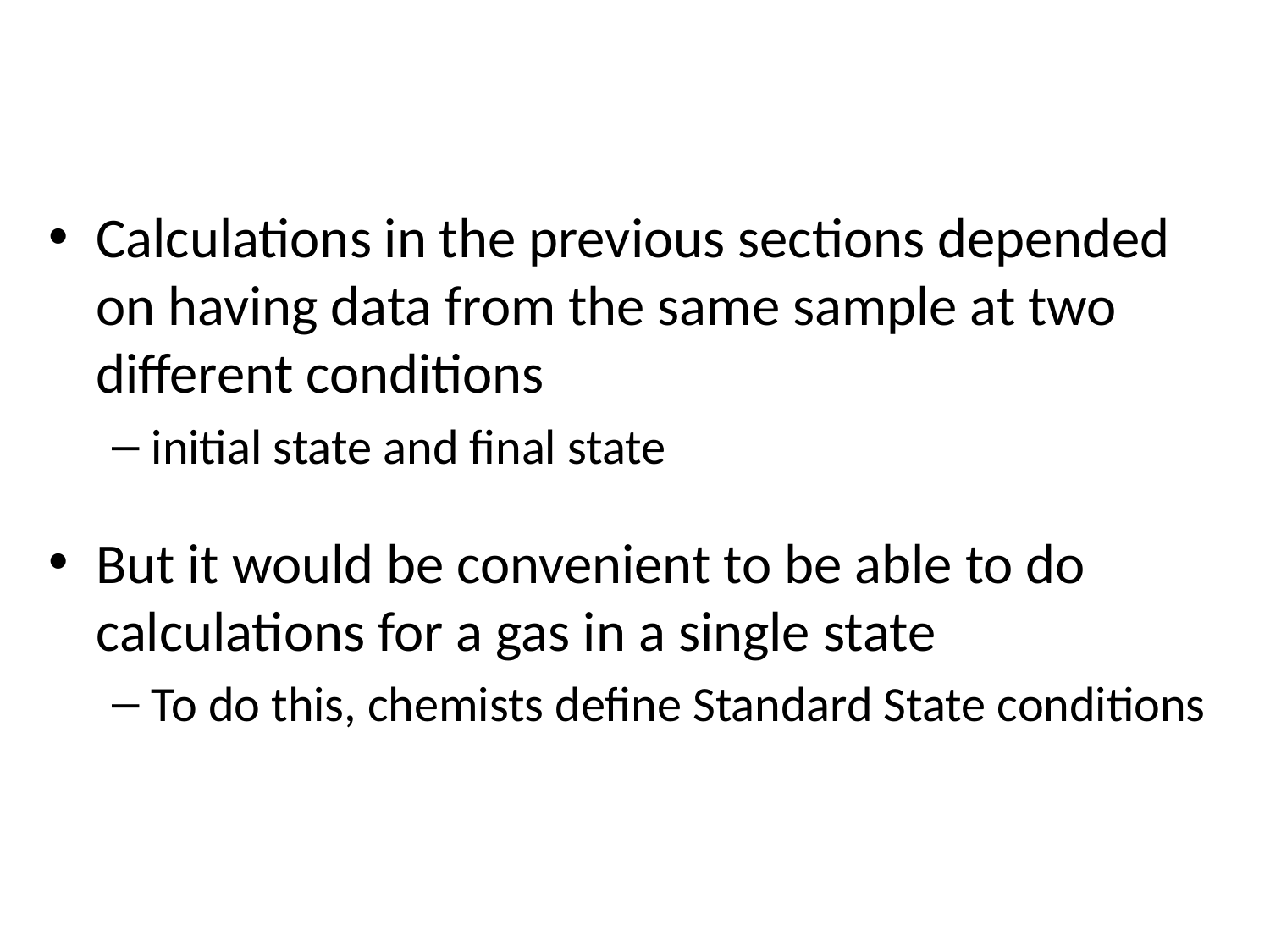

Calculations in the previous sections depended on having data from the same sample at two different conditions
initial state and final state

But it would be convenient to be able to do calculations for a gas in a single state
To do this, chemists define Standard State conditions
© 2013 Pearson Education, Inc.